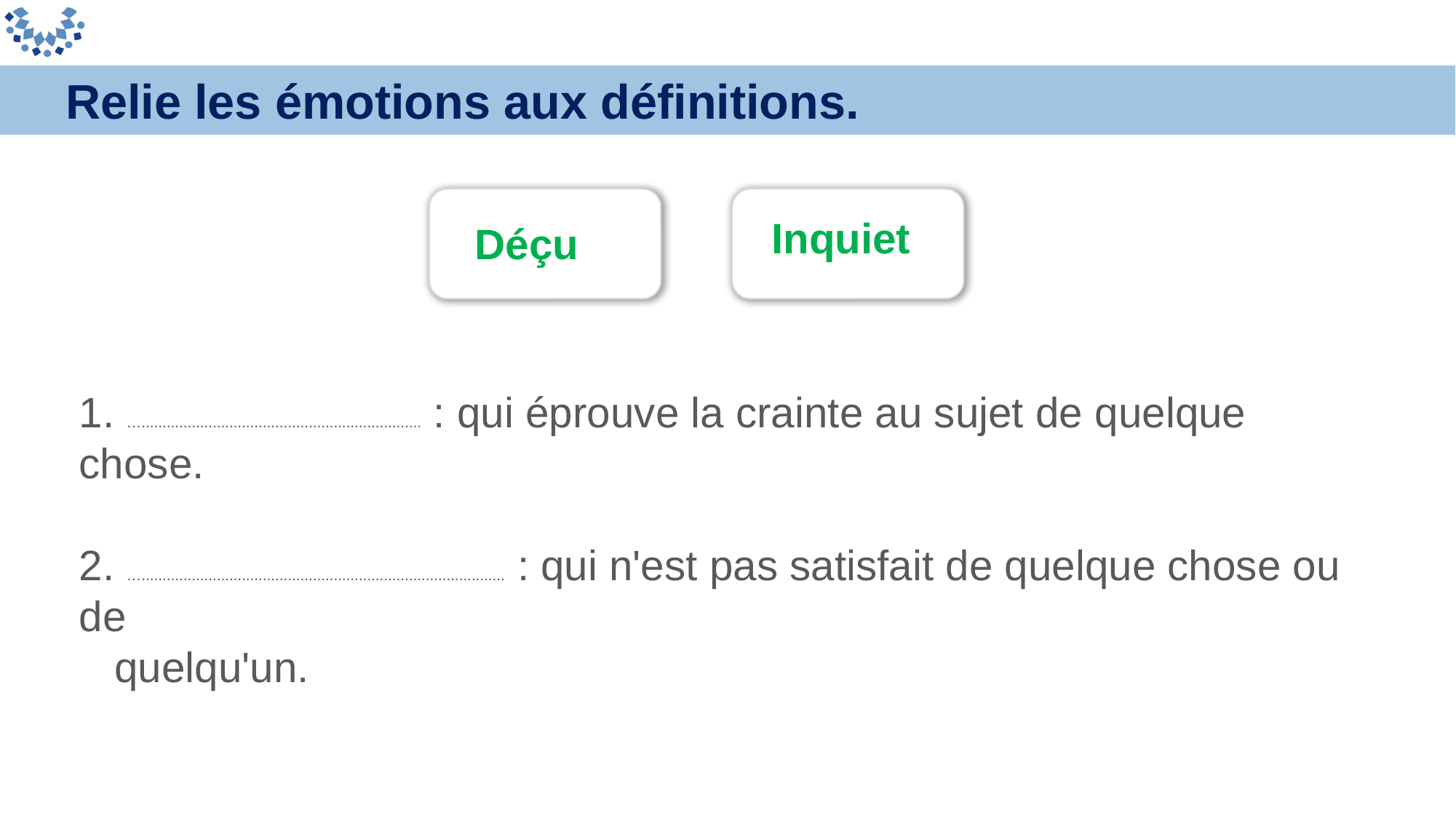

Relie les émotions aux définitions.

  Inquiet
   Déçu
1. …................................................................... : qui éprouve la crainte au sujet de quelque chose.

2. …....................................................................................... : qui n'est pas satisfait de quelque chose ou de
   quelqu'un.